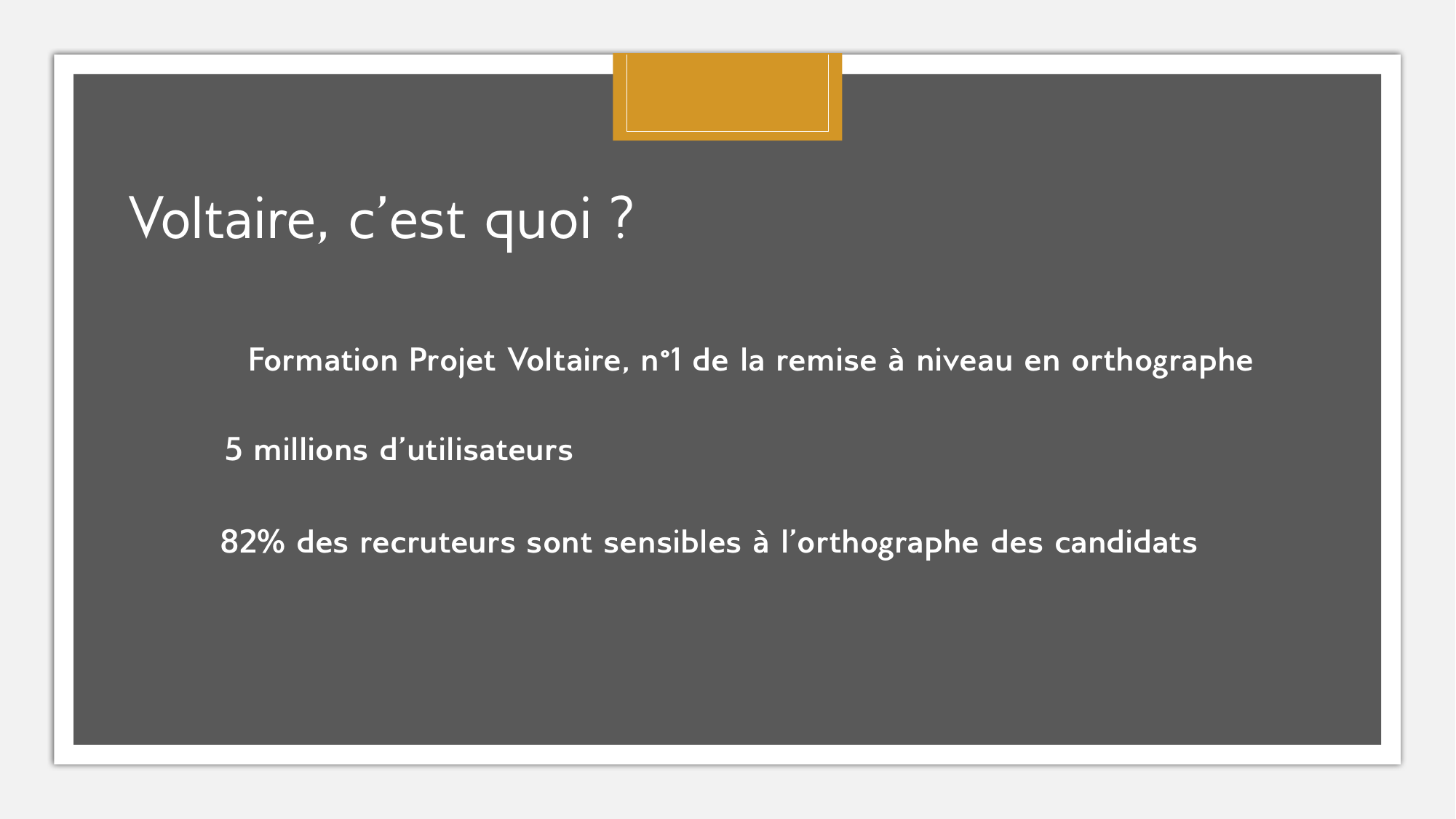

Voltaire, c’est quoi ?
Formation Projet Voltaire, n°1 de la remise à niveau en orthographe
5 millions d’utilisateurs
82% des recruteurs sont sensibles à l’orthographe des candidats